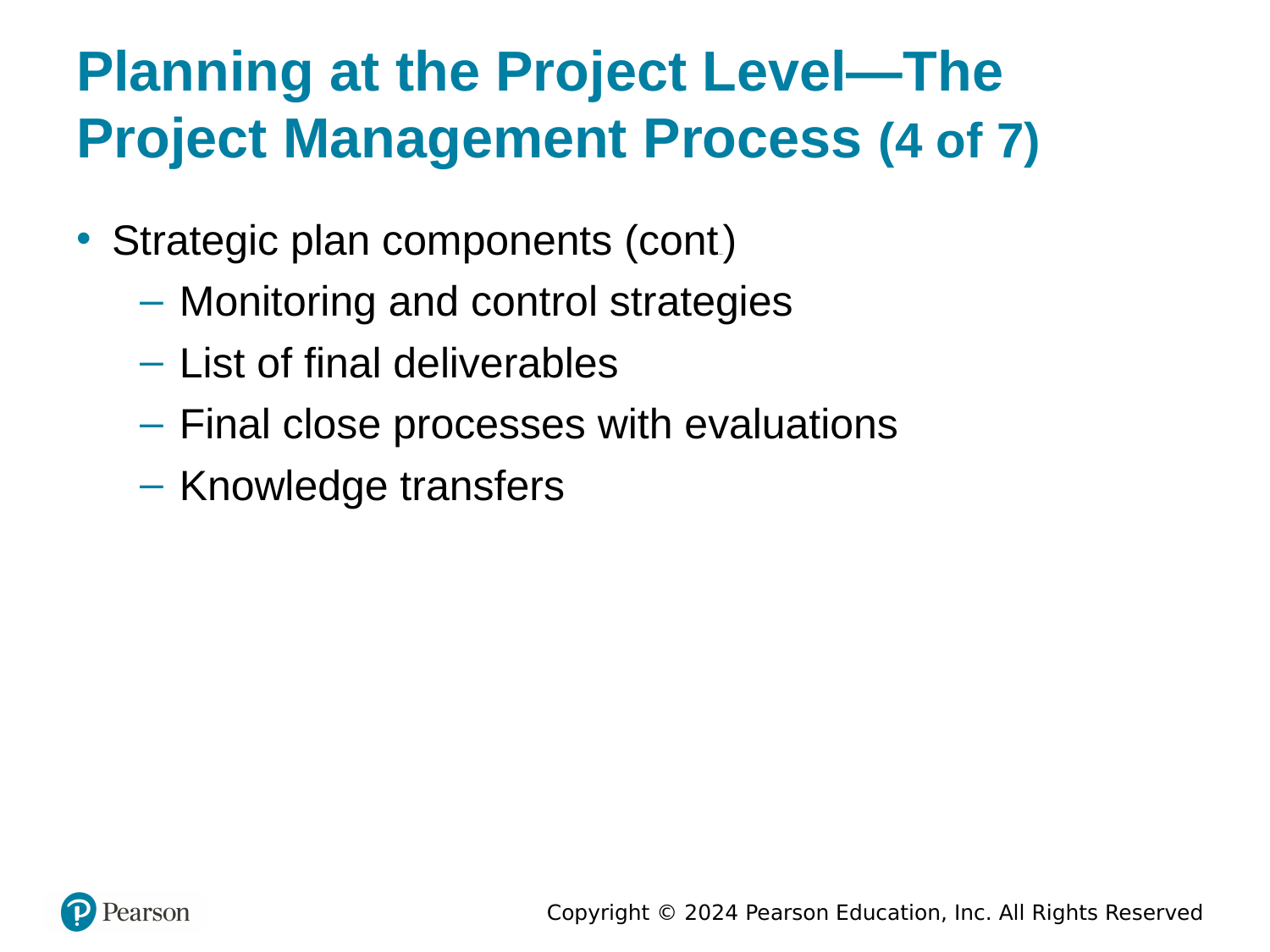

# Planning at the Project Level—The Project Management Process (4 of 7)
Strategic plan components (continued)
Monitoring and control strategies
List of final deliverables
Final close processes with evaluations
Knowledge transfers